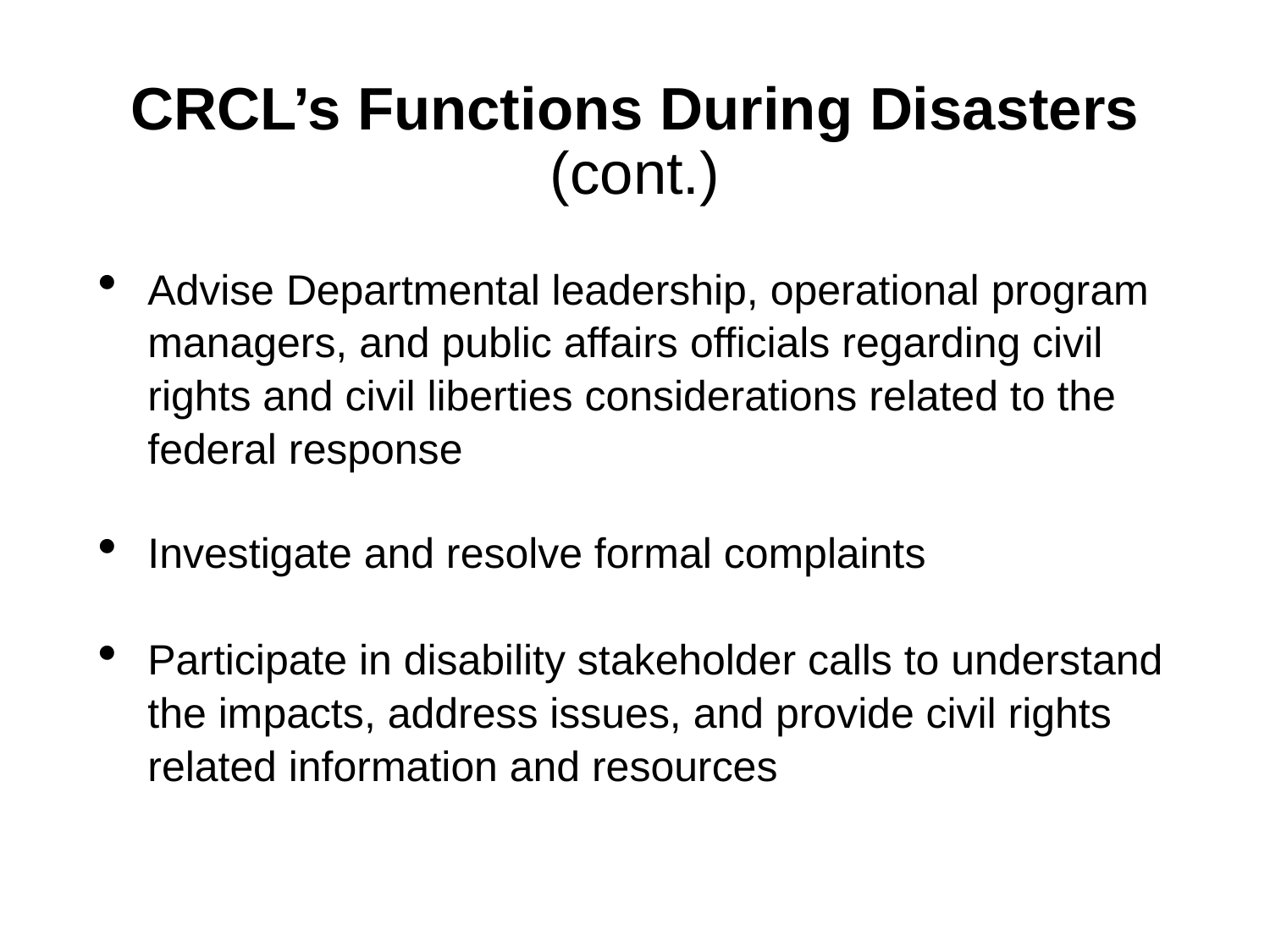

# CRCL’s Functions During Disasters (cont.)
Advise Departmental leadership, operational program managers, and public affairs officials regarding civil rights and civil liberties considerations related to the federal response
Investigate and resolve formal complaints
Participate in disability stakeholder calls to understand the impacts, address issues, and provide civil rights related information and resources